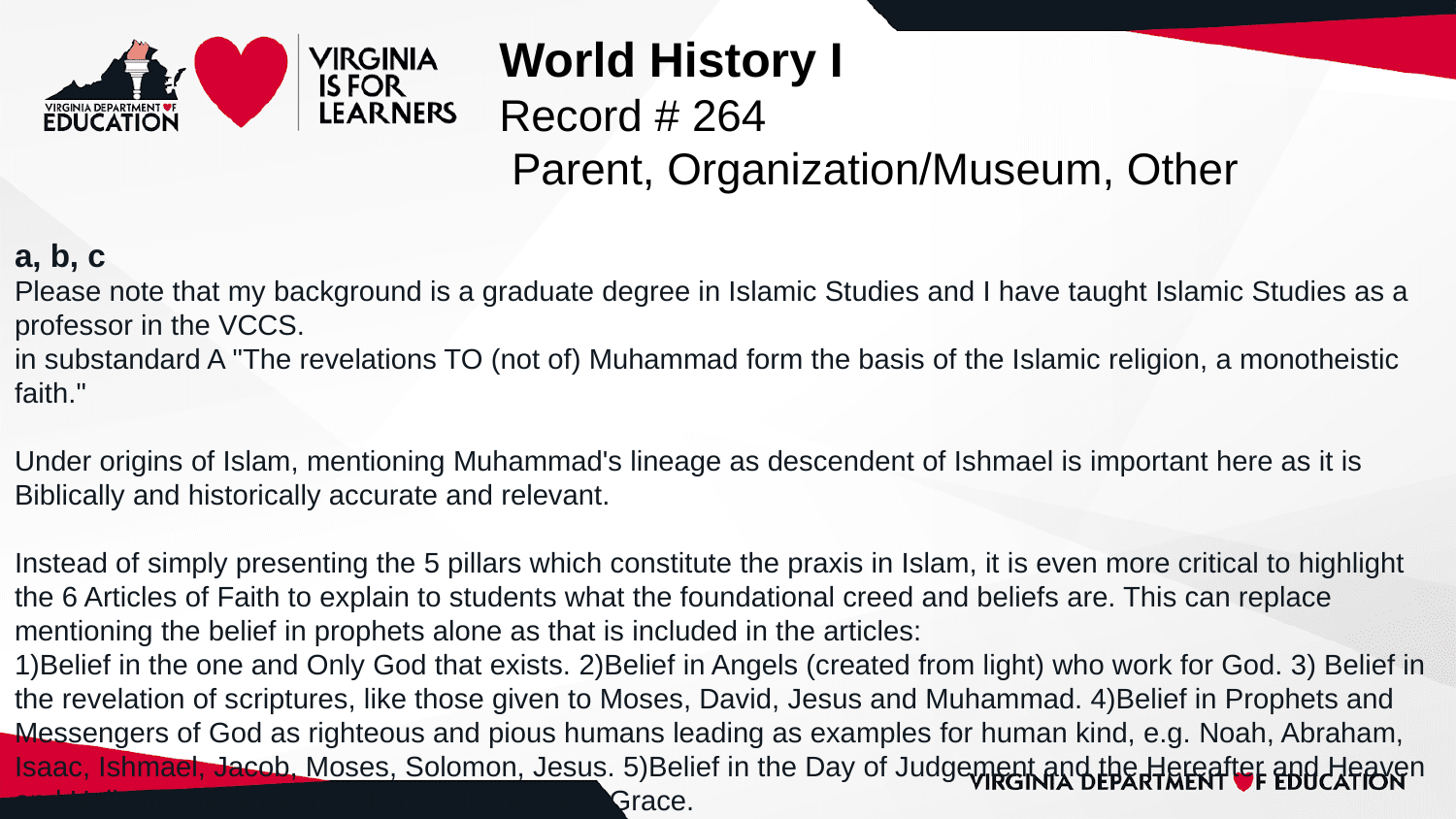

# World History I
Record # 264
 Parent, Organization/Museum, Other

a, b, c
Please note that my background is a graduate degree in Islamic Studies and I have taught Islamic Studies as a professor in the VCCS.
in substandard A "The revelations TO (not of) Muhammad form the basis of the Islamic religion, a monotheistic faith."

Under origins of Islam, mentioning Muhammad's lineage as descendent of Ishmael is important here as it is Biblically and historically accurate and relevant.

Instead of simply presenting the 5 pillars which constitute the praxis in Islam, it is even more critical to highlight the 6 Articles of Faith to explain to students what the foundational creed and beliefs are. This can replace mentioning the belief in prophets alone as that is included in the articles:
1)Belief in the one and Only God that exists. 2)Belief in Angels (created from light) who work for God. 3) Belief in the revelation of scriptures, like those given to Moses, David, Jesus and Muhammad. 4)Belief in Prophets and Messengers of God as righteous and pious humans leading as examples for human kind, e.g. Noah, Abraham, Isaac, Ishmael, Jacob, Moses, Solomon, Jesus. 5)Belief in the Day of Judgement and the Hereafter and Heaven and Hell. 6)Belief in God's ultimate Justice and Grace.

It's also important to mention the Liberation of Women as a major part of Islam since female infanticide was significant in Pre-Islamic Arabian culture and women were considered property and often inherited.
Additionally, mentioning Sufi Islam here would be appropriate. Most students and Americans come across the work of Sufi's like Rumi later on anyhow, and acknowledging the deep spiritual and mystical beliefs into the God/human love relationship gives a foundational knowledge for later studies into poetry and Islamic cultural traditions.

Substandard C, aside from Dome of the Rock, mentioning the AlHambra palace in Granada, Spain and the high level of civilization along with Architecture there would be good.

The mention of Universities which are the first as the Modern western world knew them should include that the very first university was established by a Muslim woman in Morrocco in the 8th century and Al-Azhar University's first president was a Muslim woman as well in the 9th or 10th c.  The advancement of women was an integral part of Islamic culture and the judicial system.

Also, highlighting pluralism and religious tolerance and the fact that the Islamic Royal Courts included Maimonides and other Jewish scholars is important to demonstrate a history of respect between Jews and Muslims before the Inquisition took over. This can also lead to a description of the high level of religious tolerance between Muslims, Jews and Christians within the Islamic Empire, including in Jerusalem.
the Poll tax is often mentioned as a penalty against Jews and Christians, but it is not taught as a tax to exempt people of those faiths from military obligation and religious tax that were required of Muslims. (posting this in 14B as well in case that is a better place for it)

Additionally, there are massive lists of how Islam influenced the modern world: https://www.independent.co.uk/news/science/how-islamic-inventors-changed-world-6106905.html
It is important to mention the advanced civilization of Spain.It might be highly appropriate to raise the influence of advancement, such as use of gas lamps, irrigation systems, university, medicine and science , translation centers all in Islamic Spain, particularly in Toledo which was the center of "The Three Cultures" , on the European Renaissance.